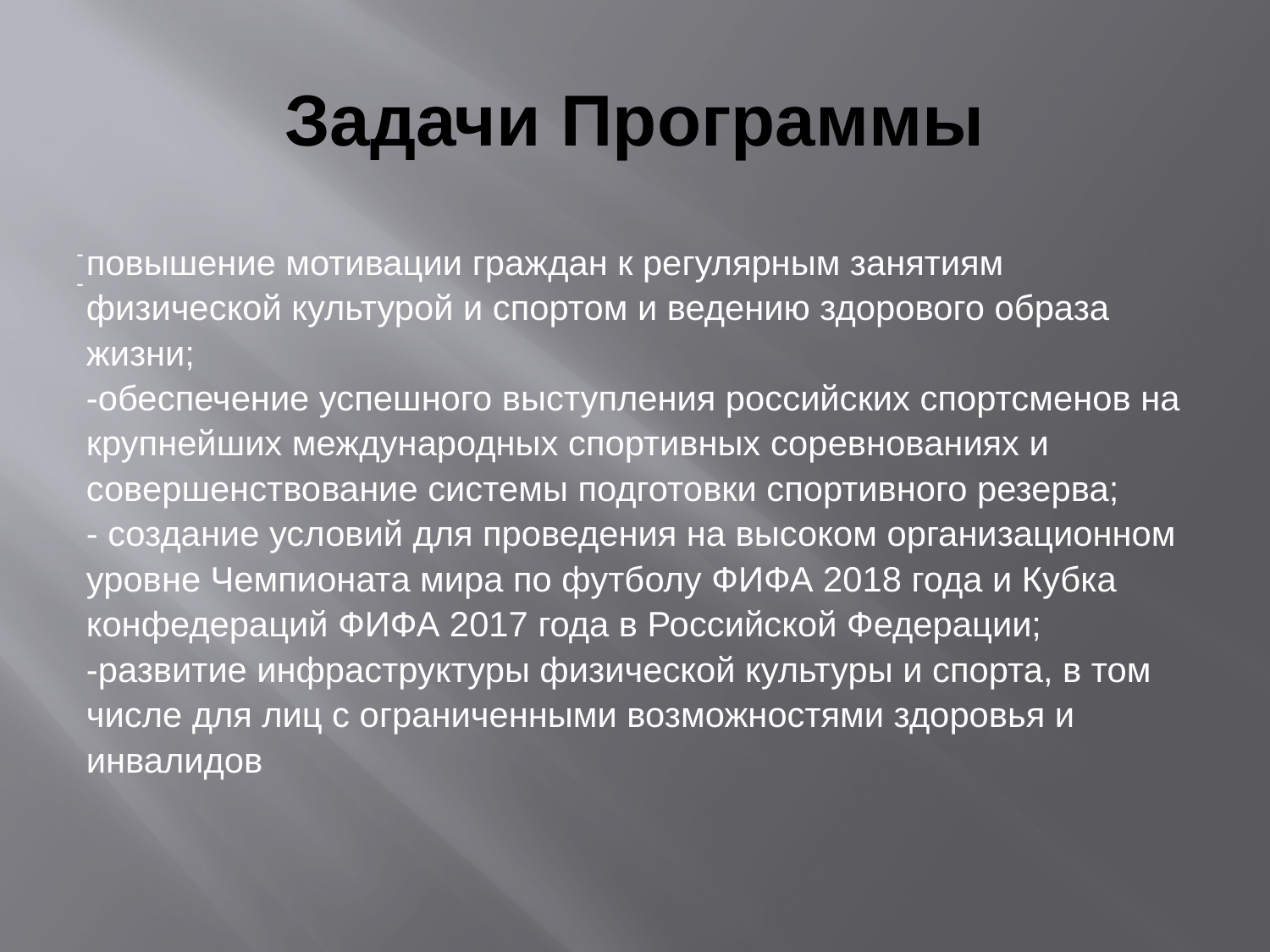

# Задачи Программы
| -- | повышение мотивации граждан к регулярным занятиям физической культурой и спортом и ведению здорового образа жизни; -обеспечение успешного выступления российских спортсменов на крупнейших международных спортивных соревнованиях и совершенствование системы подготовки спортивного резерва; - создание условий для проведения на высоком организационном уровне Чемпионата мира по футболу ФИФА 2018 года и Кубка конфедераций ФИФА 2017 года в Российской Федерации; -развитие инфраструктуры физической культуры и спорта, в том числе для лиц с ограниченными возможностями здоровья и инвалидов |
| --- | --- |